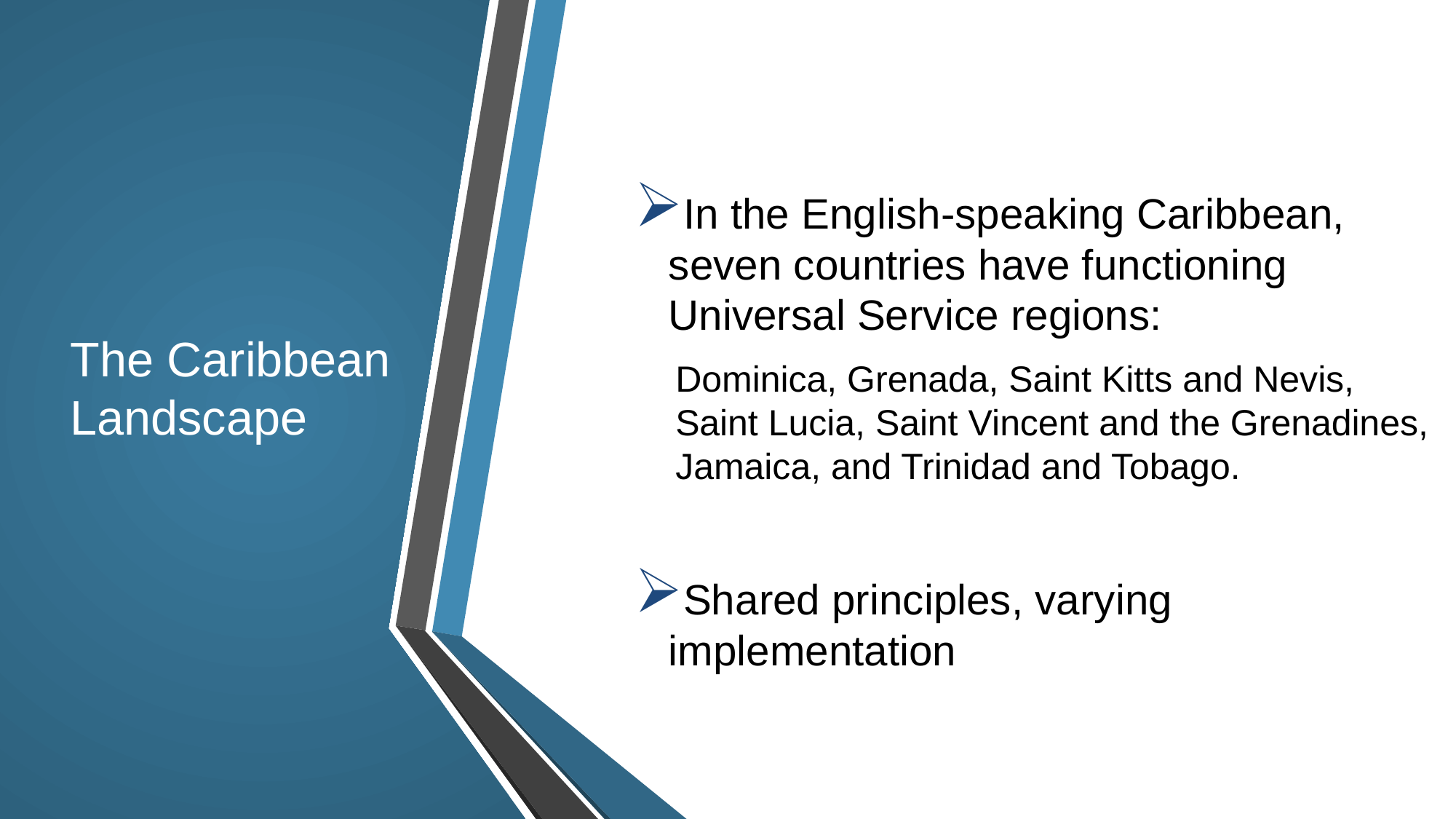

In the English-speaking Caribbean, seven countries have functioning Universal Service regions:
Dominica, Grenada, Saint Kitts and Nevis, Saint Lucia, Saint Vincent and the Grenadines, Jamaica, and Trinidad and Tobago.

Shared principles, varying implementation
# The Caribbean Landscape